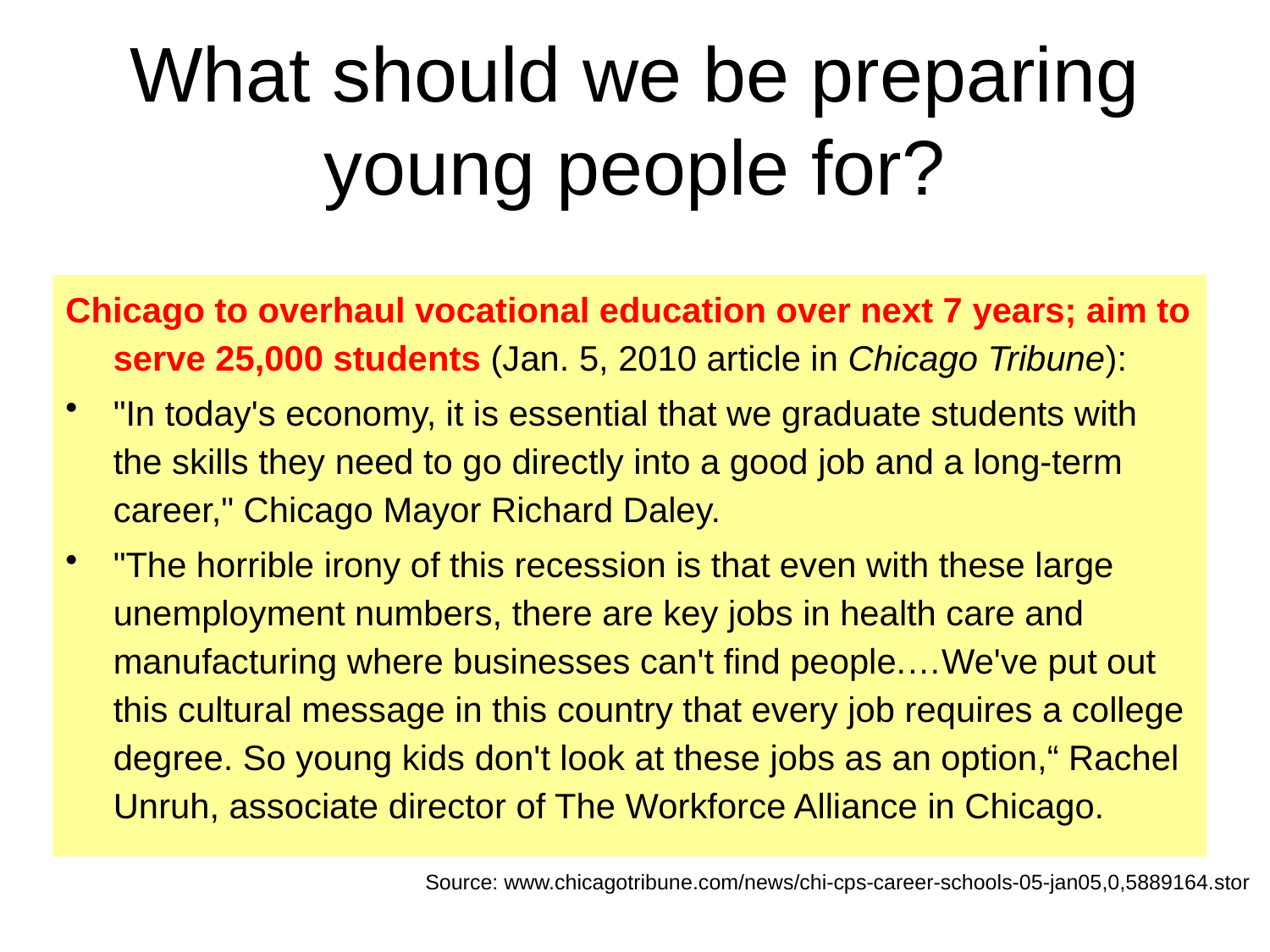

# What should we be preparing young people for?
Chicago to overhaul vocational education over next 7 years; aim to serve 25,000 students (Jan. 5, 2010 article in Chicago Tribune):
"In today's economy, it is essential that we graduate students with the skills they need to go directly into a good job and a long-term career," Chicago Mayor Richard Daley.
"The horrible irony of this recession is that even with these large unemployment numbers, there are key jobs in health care and manufacturing where businesses can't find people.…We've put out this cultural message in this country that every job requires a college degree. So young kids don't look at these jobs as an option,“ Rachel Unruh, associate director of The Workforce Alliance in Chicago.
Source: www.chicagotribune.com/news/chi-cps-career-schools-05-jan05,0,5889164.stor